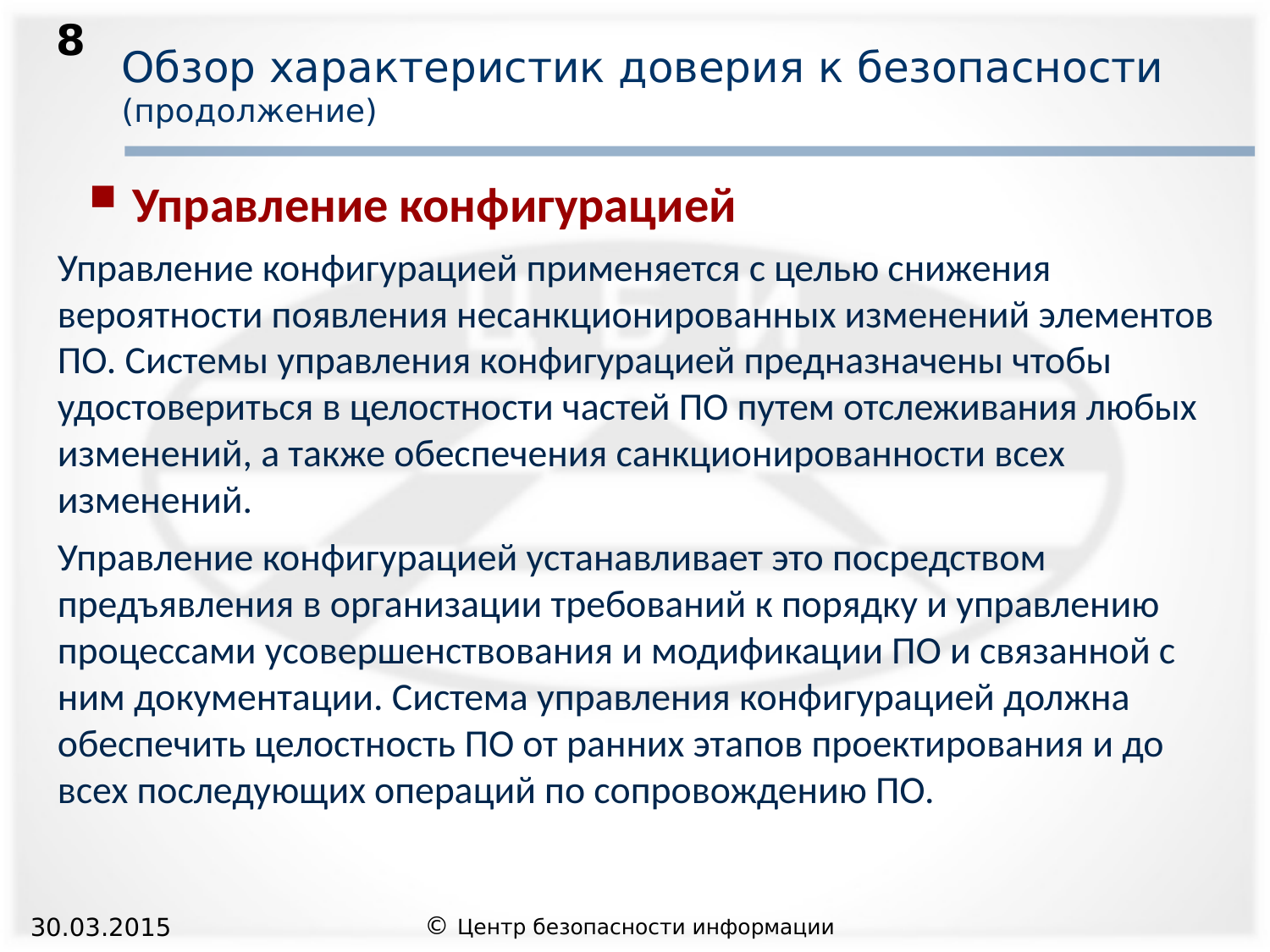

8
# Обзор характеристик доверия к безопасности (продолжение)
 Управление конфигурацией
Управление конфигурацией применяется с целью снижения вероятности появления несанкционированных изменений элементов ПО. Системы управления конфигурацией предназначены чтобы удостовериться в целостности частей ПО путем отслеживания любых изменений, а также обеспечения санкционированности всех изменений.
Управление конфигурацией устанавливает это посредством предъявления в организации требований к порядку и управлению процессами усовершенствования и модификации ПО и связанной с ним документации. Система управления конфигурацией должна обеспечить целостность ПО от ранних этапов проектирования и до всех последующих операций по сопровождению ПО.

© Центр безопасности информации